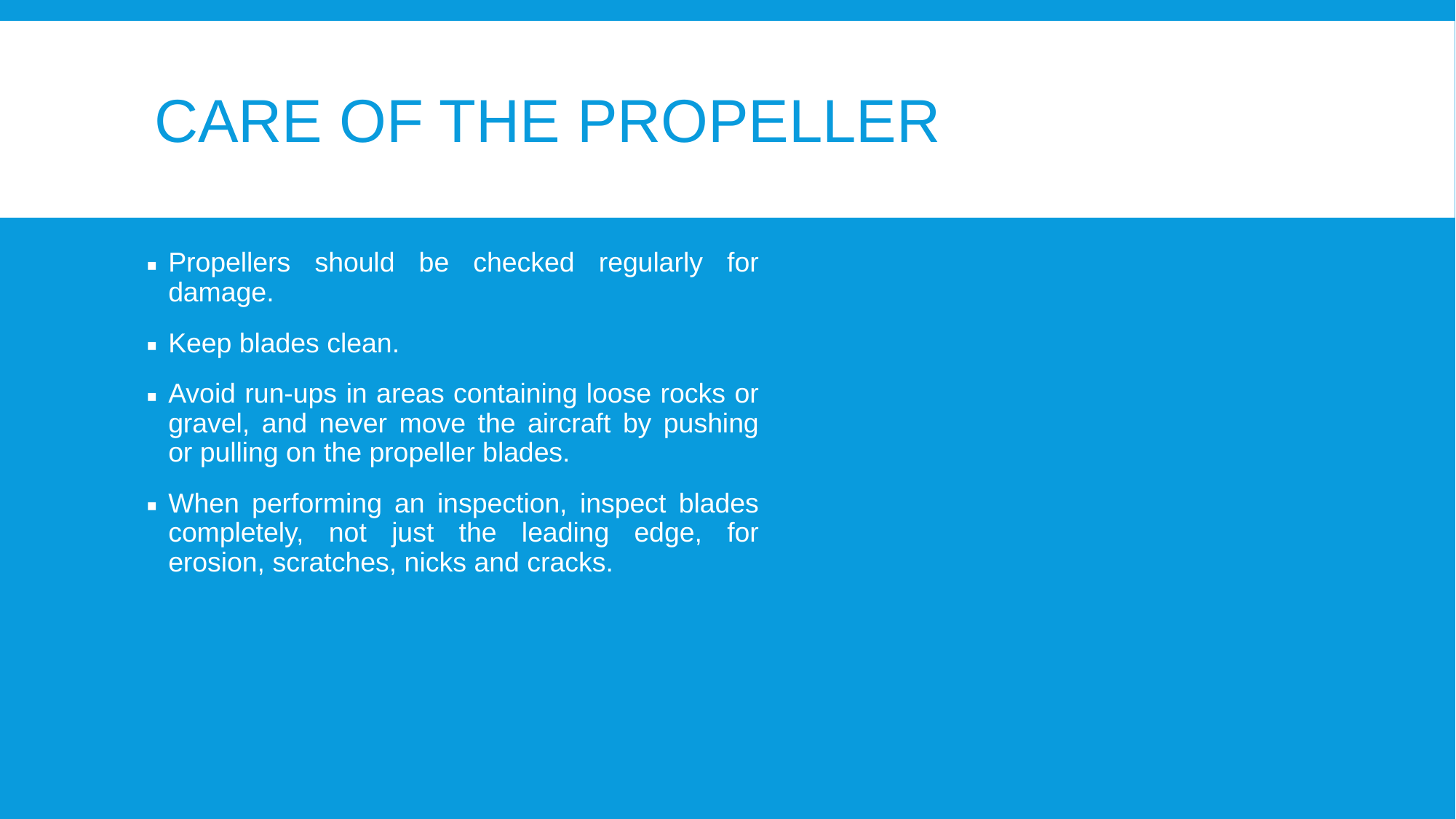

# CARE OF THE PROPELLER
Propellers should be checked regularly for damage.
Keep blades clean.
Avoid run-ups in areas containing loose rocks or gravel, and never move the aircraft by pushing or pulling on the propeller blades.
When performing an inspection, inspect blades completely, not just the leading edge, for erosion, scratches, nicks and cracks.